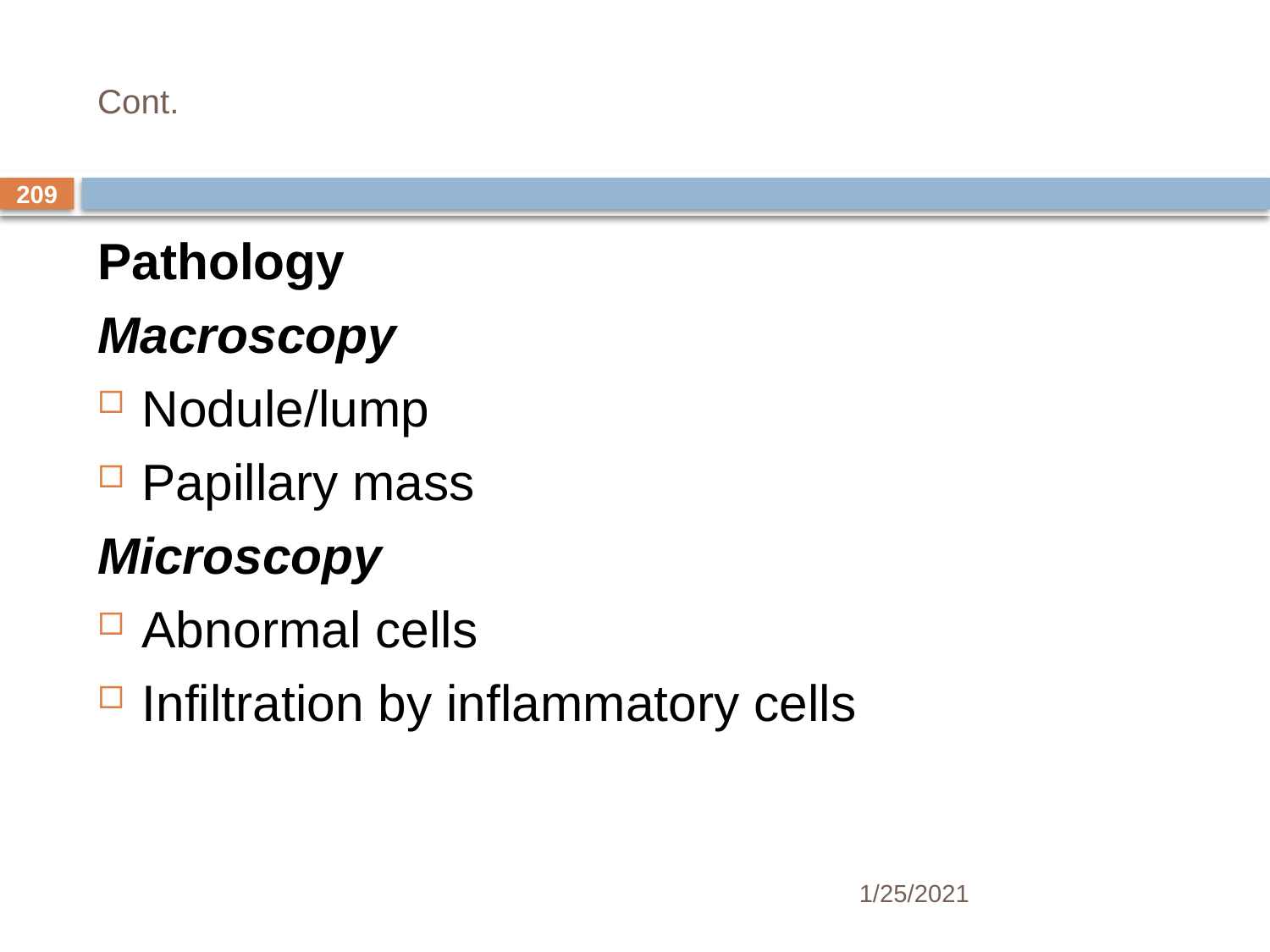

# Cont.
209
Pathology
Macroscopy
Nodule/lump
Papillary mass
Microscopy
Abnormal cells
Infiltration by inflammatory cells

1/25/2021